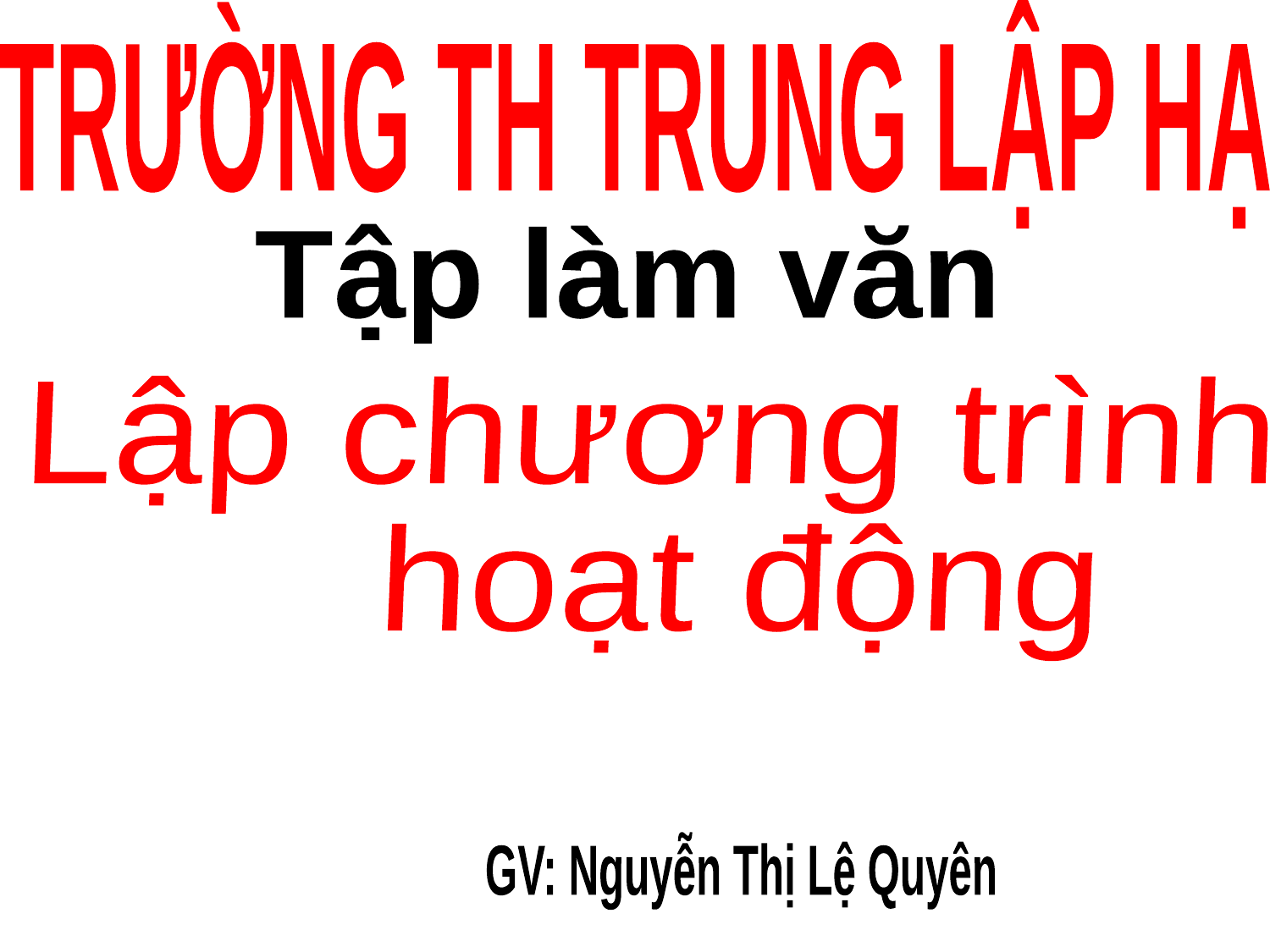

TRƯỜNG TH TRUNG LẬP HẠ
 Tập làm văn
Lập chương trình
        hoạt động

GV: Nguyễn Thị Lệ Quyên